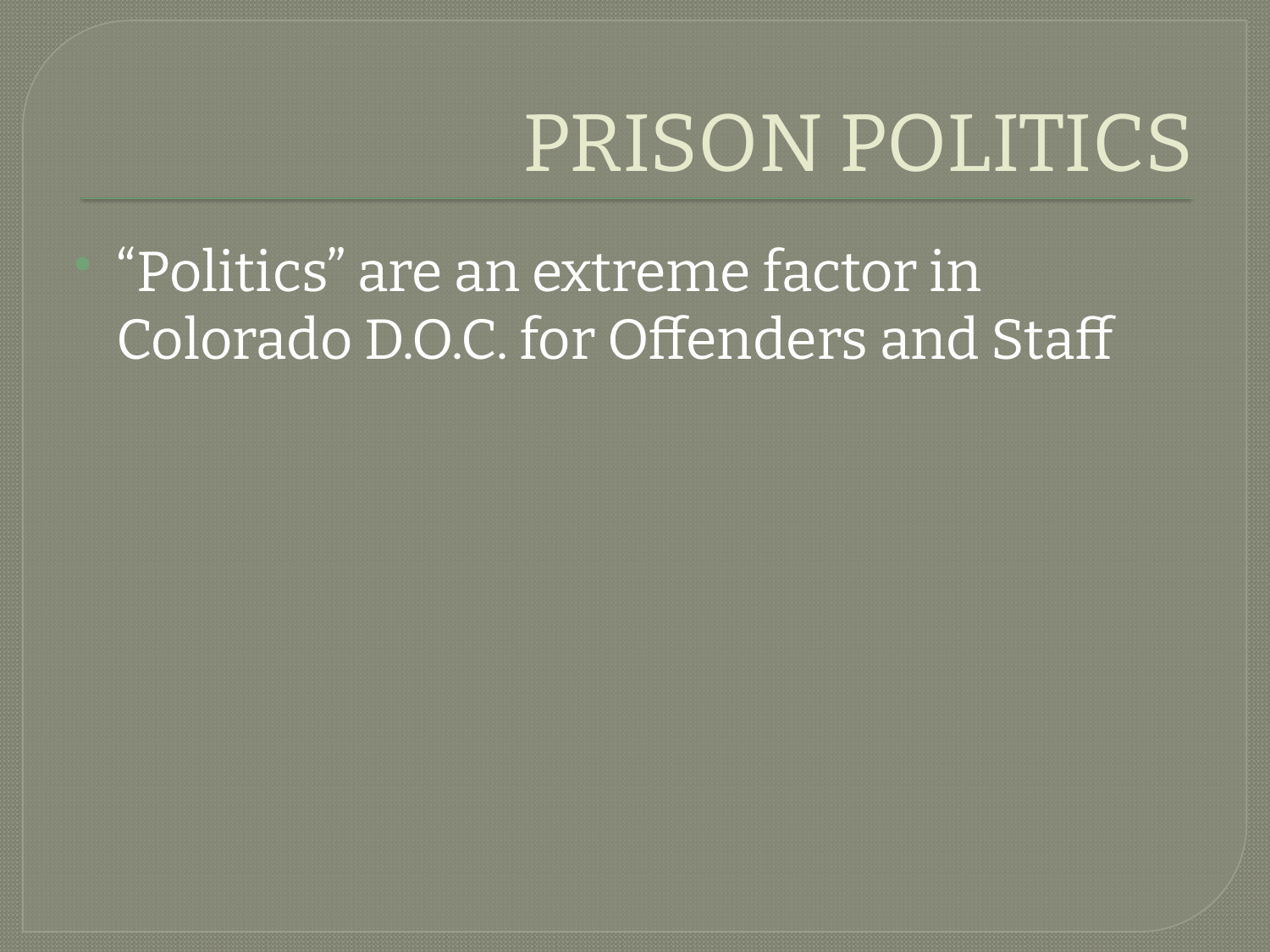

# PRISON POLITICS
“Politics” are an extreme factor in Colorado D.O.C. for Offenders and Staff